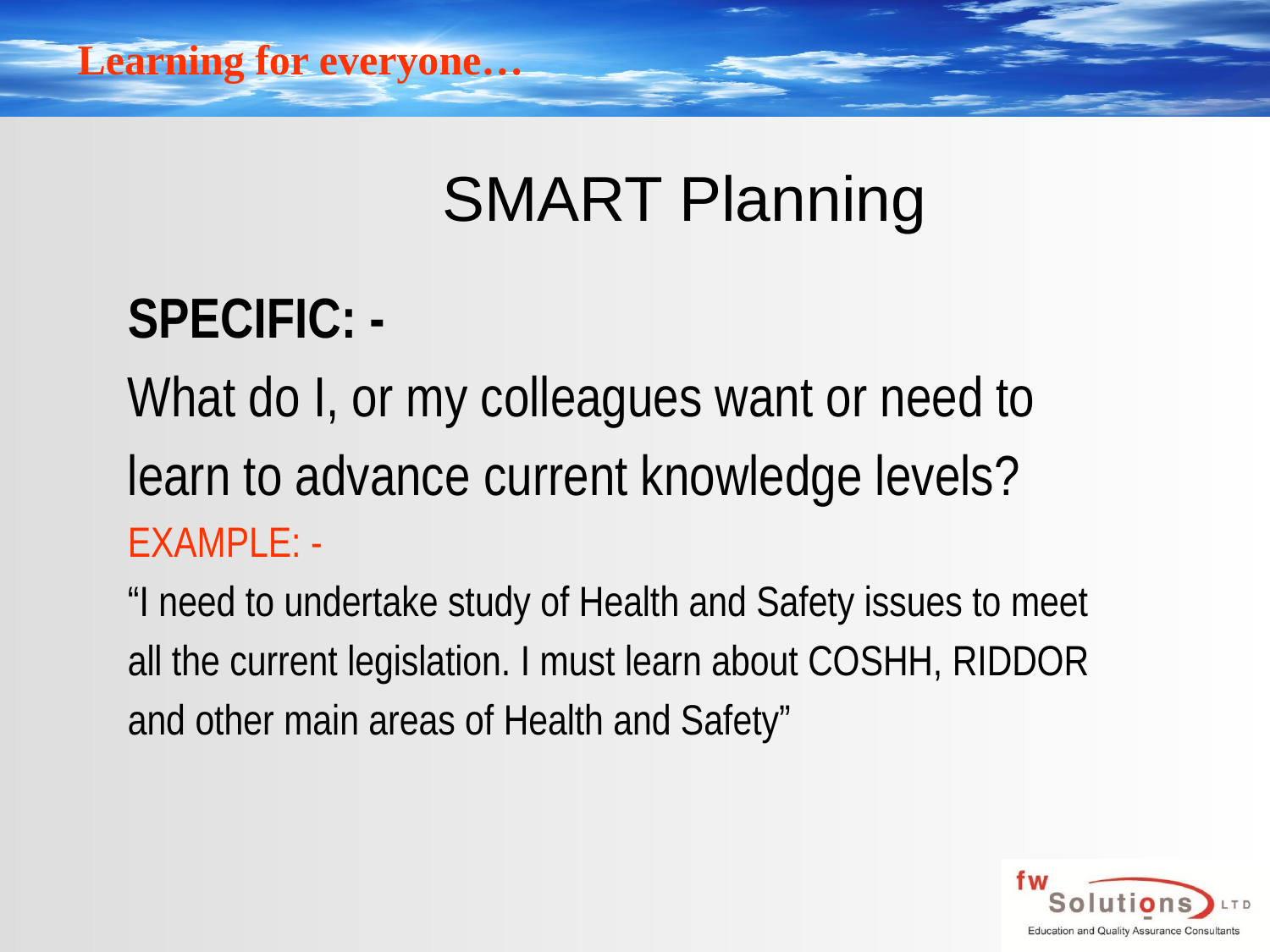

# SMART Planning
SPECIFIC: -
What do I, or my colleagues want or need to
learn to advance current knowledge levels?
EXAMPLE: -
“I need to undertake study of Health and Safety issues to meet
all the current legislation. I must learn about COSHH, RIDDOR
and other main areas of Health and Safety”